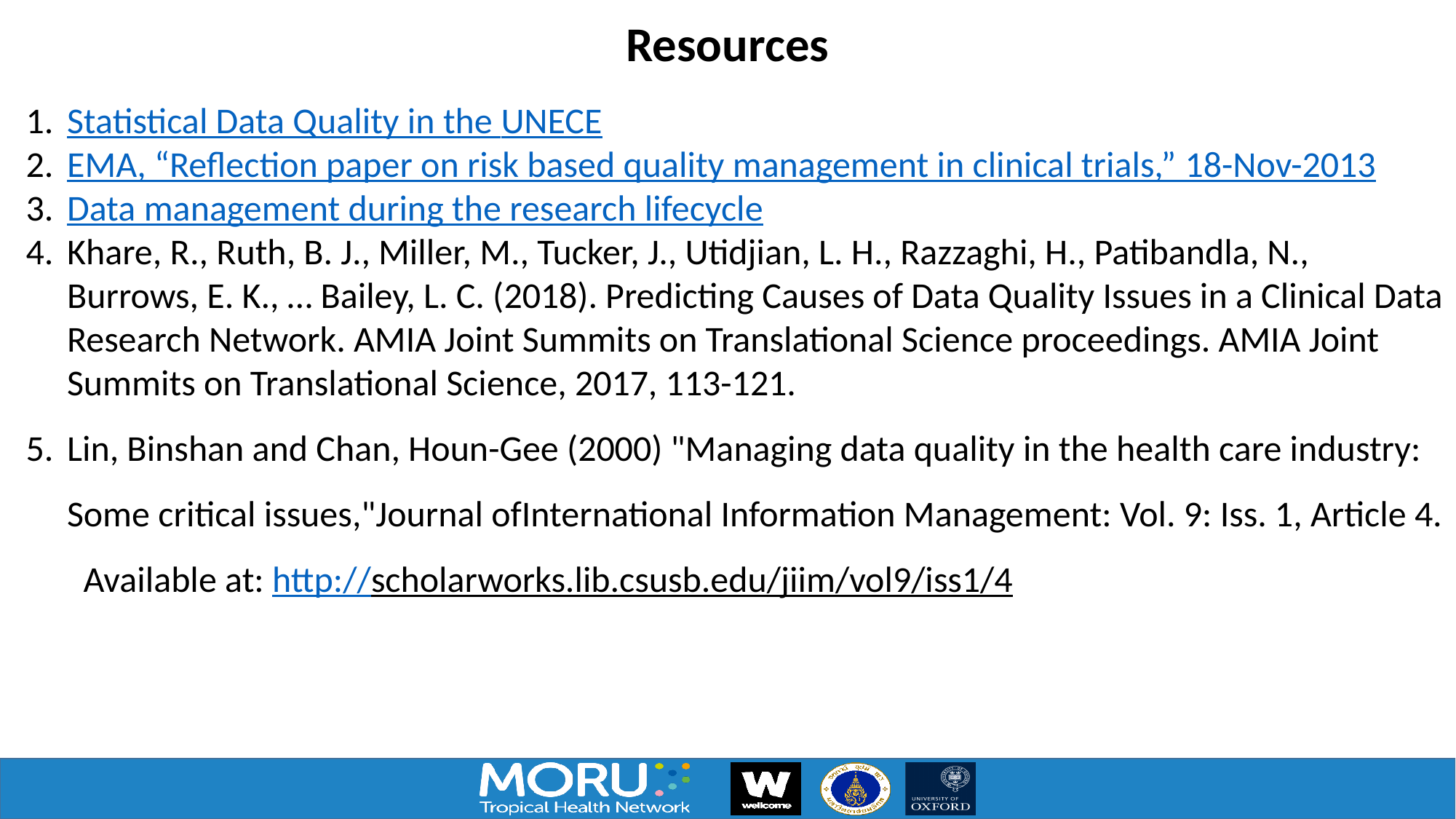

# Resources
Statistical Data Quality in the UNECE
EMA, “Reflection paper on risk based quality management in clinical trials,” 18-Nov-2013
Data management during the research lifecycle
Khare, R., Ruth, B. J., Miller, M., Tucker, J., Utidjian, L. H., Razzaghi, H., Patibandla, N., Burrows, E. K., … Bailey, L. C. (2018). Predicting Causes of Data Quality Issues in a Clinical Data Research Network. AMIA Joint Summits on Translational Science proceedings. AMIA Joint Summits on Translational Science, 2017, 113-121.
Lin, Binshan and Chan, Houn-Gee (2000) "Managing data quality in the health care industry: Some critical issues,"Journal ofInternational Information Management: Vol. 9: Iss. 1, Article 4.
       Available at: http://scholarworks.lib.csusb.edu/jiim/vol9/iss1/4